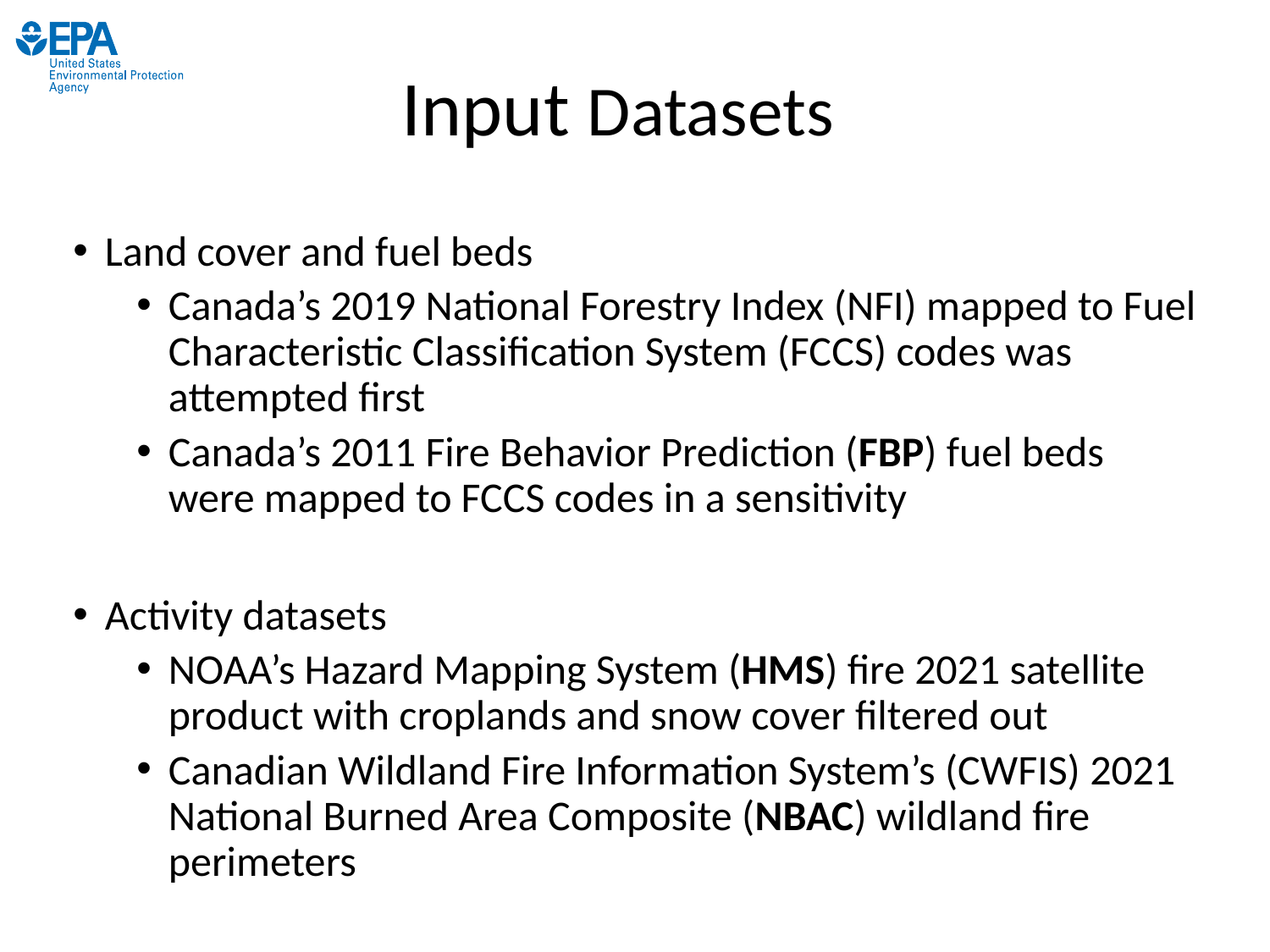

# Input Datasets
Land cover and fuel beds
Canada’s 2019 National Forestry Index (NFI) mapped to Fuel Characteristic Classification System (FCCS) codes was attempted first
Canada’s 2011 Fire Behavior Prediction (FBP) fuel beds were mapped to FCCS codes in a sensitivity

Activity datasets
NOAA’s Hazard Mapping System (HMS) fire 2021 satellite product with croplands and snow cover filtered out
Canadian Wildland Fire Information System’s (CWFIS) 2021 National Burned Area Composite (NBAC) wildland fire perimeters